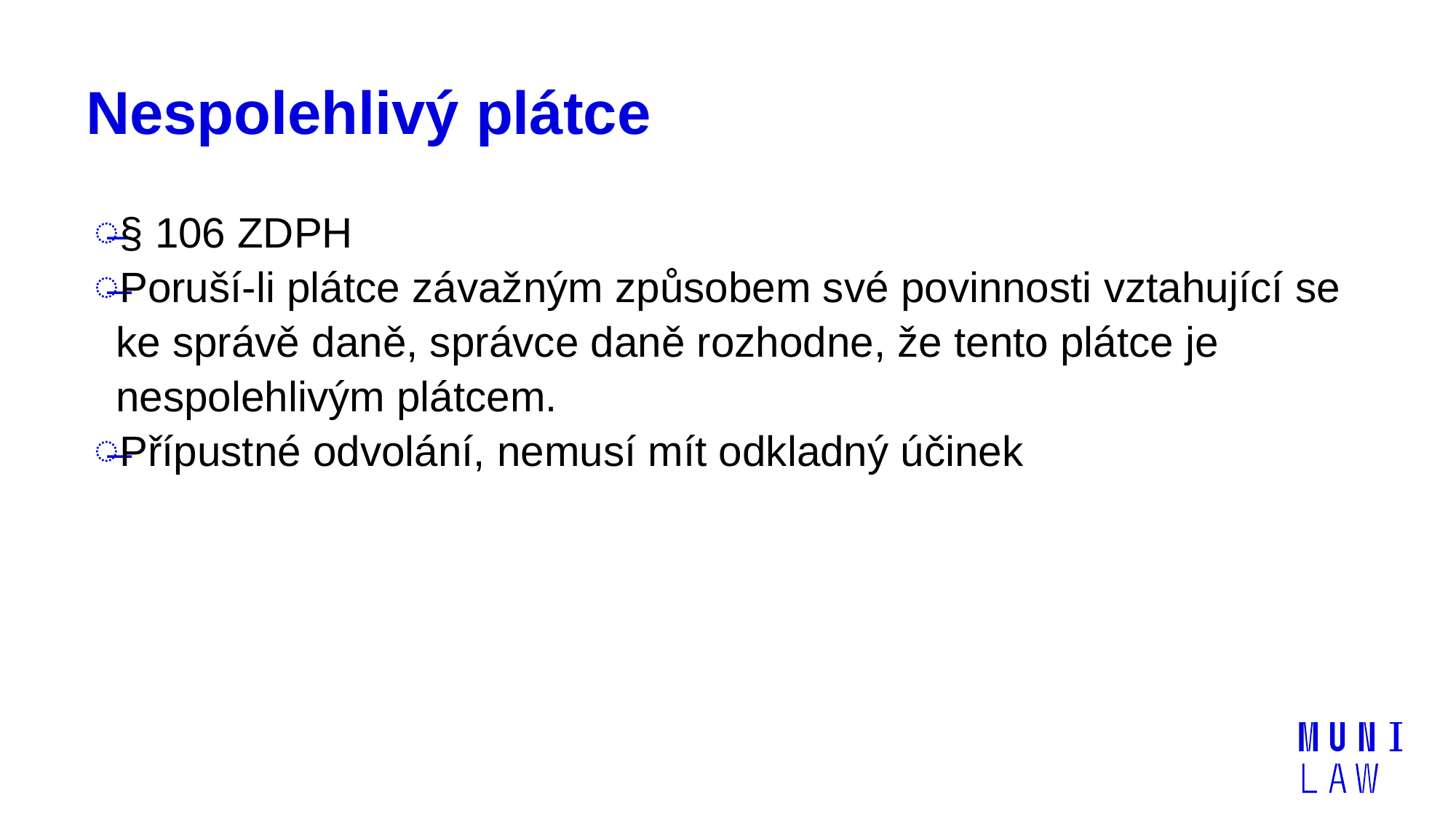

# Nespolehlivý plátce
§ 106 ZDPH
Poruší-li plátce závažným způsobem své povinnosti vztahující se ke správě daně, správce daně rozhodne, že tento plátce je nespolehlivým plátcem.
Přípustné odvolání, nemusí mít odkladný účinek